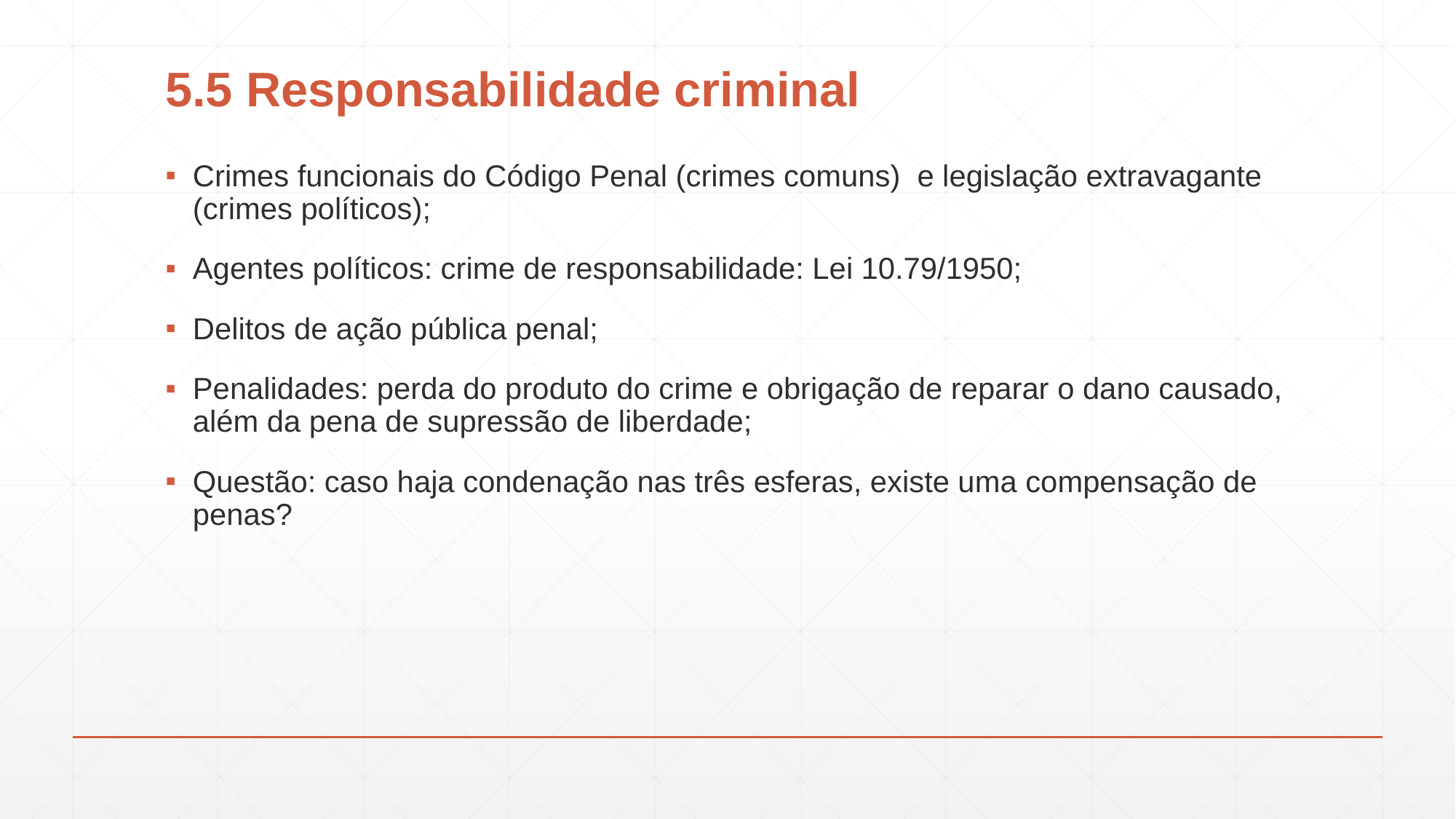

# 5.5 Responsabilidade criminal
Crimes funcionais do Código Penal (crimes comuns)  e legislação extravagante (crimes políticos);
Agentes políticos: crime de responsabilidade: Lei 10.79/1950;
Delitos de ação pública penal;
Penalidades: perda do produto do crime e obrigação de reparar o dano causado, além da pena de supressão de liberdade;
Questão: caso haja condenação nas três esferas, existe uma compensação de penas?